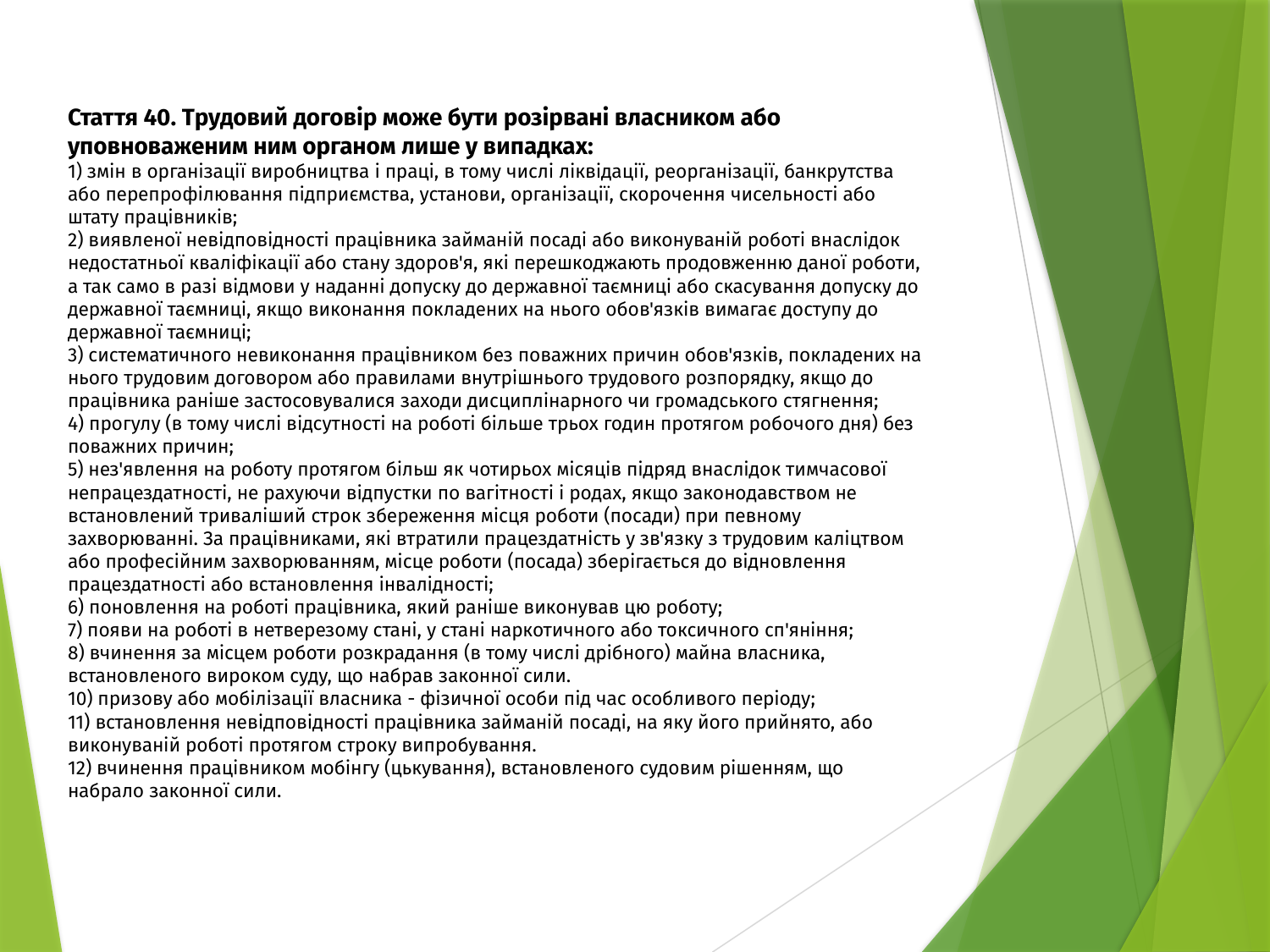

# Стаття 40. Трудовий договір може бути розірвані власником або уповноваженим ним органом лише у випадках: 1) змін в організації виробництва і праці, в тому числі ліквідації, реорганізації, банкрутства або перепрофілювання підприємства, установи, організації, скорочення чисельності або штату працівників; 2) виявленої невідповідності працівника займаній посаді або виконуваній роботі внаслідок недостатньої кваліфікації або стану здоров'я, які перешкоджають продовженню даної роботи, а так само в разі відмови у наданні допуску до державної таємниці або скасування допуску до державної таємниці, якщо виконання покладених на нього обов'язків вимагає доступу до державної таємниці; 3) систематичного невиконання працівником без поважних причин обов'язків, покладених на нього трудовим договором або правилами внутрішнього трудового розпорядку, якщо до працівника раніше застосовувалися заходи дисциплінарного чи громадського стягнення; 4) прогулу (в тому числі відсутності на роботі більше трьох годин протягом робочого дня) без поважних причин; 5) нез'явлення на роботу протягом більш як чотирьох місяців підряд внаслідок тимчасової непрацездатності, не рахуючи відпустки по вагітності і родах, якщо законодавством не встановлений триваліший строк збереження місця роботи (посади) при певному захворюванні. За працівниками, які втратили працездатність у зв'язку з трудовим каліцтвом або професійним захворюванням, місце роботи (посада) зберігається до відновлення працездатності або встановлення інвалідності; 6) поновлення на роботі працівника, який раніше виконував цю роботу; 7) появи на роботі в нетверезому стані, у стані наркотичного або токсичного сп'яніння; 8) вчинення за місцем роботи розкрадання (в тому числі дрібного) майна власника, встановленого вироком суду, що набрав законної сили. 10) призову або мобілізації власника - фізичної особи під час особливого періоду; 11) встановлення невідповідності працівника займаній посаді, на яку його прийнято, або виконуваній роботі протягом строку випробування. 12) вчинення працівником мобінгу (цькування), встановленого судовим рішенням, що набрало законної сили.